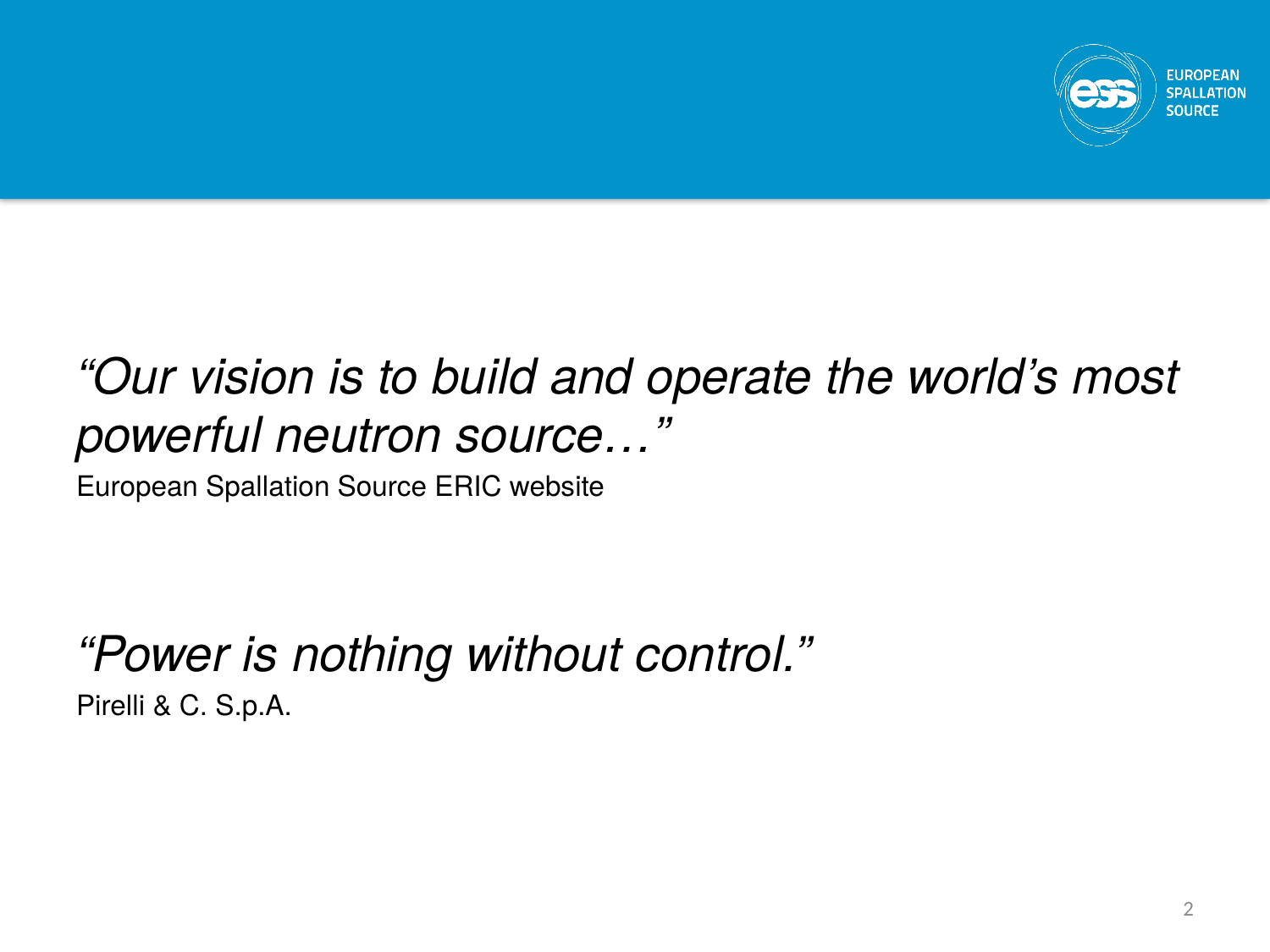

“Our vision is to build and operate the world’s most powerful neutron source…”
European Spallation Source ERIC website
“Power is nothing without control.”
Pirelli & C. S.p.A.
2